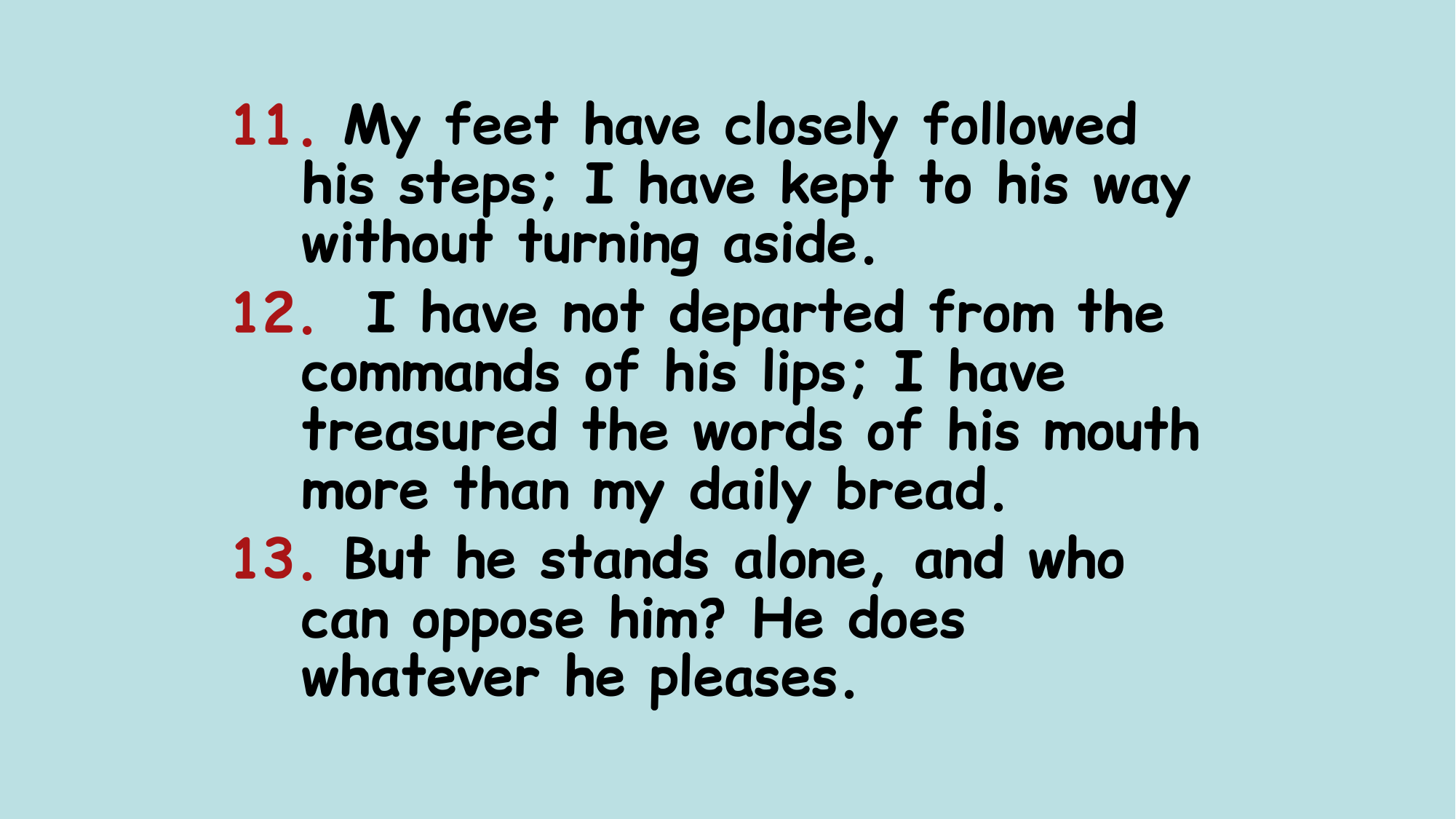

My feet have closely followed his steps; I have kept to his way without turning aside.
  I have not departed from the commands of his lips; I have treasured the words of his mouth more than my daily bread.
 But he stands alone, and who can oppose him? He does whatever he pleases.